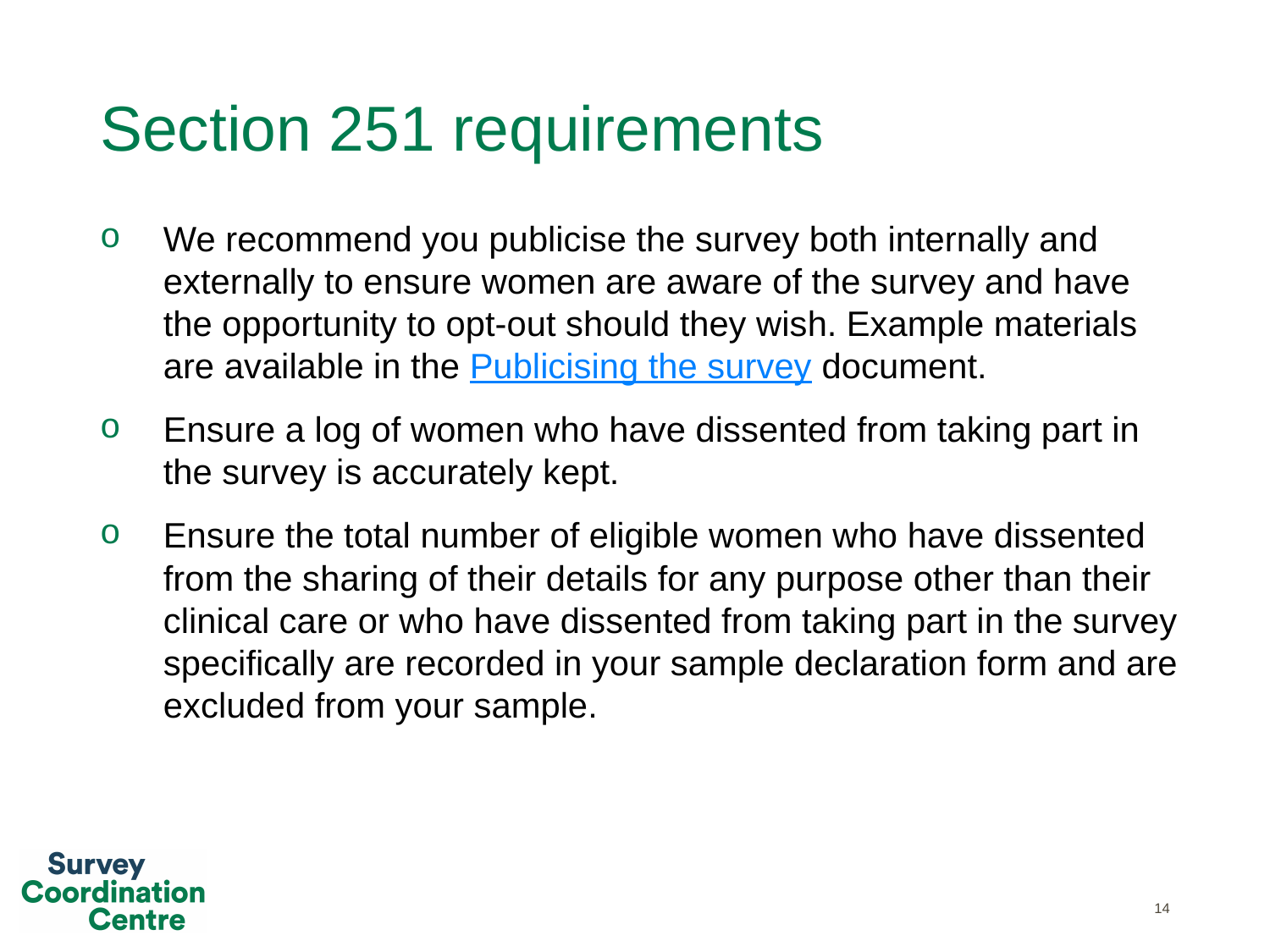

# Section 251 requirements
We recommend you publicise the survey both internally and externally to ensure women are aware of the survey and have the opportunity to opt-out should they wish. Example materials are available in the Publicising the survey document.
Ensure a log of women who have dissented from taking part in the survey is accurately kept.
Ensure the total number of eligible women who have dissented from the sharing of their details for any purpose other than their clinical care or who have dissented from taking part in the survey specifically are recorded in your sample declaration form and are excluded from your sample.

14